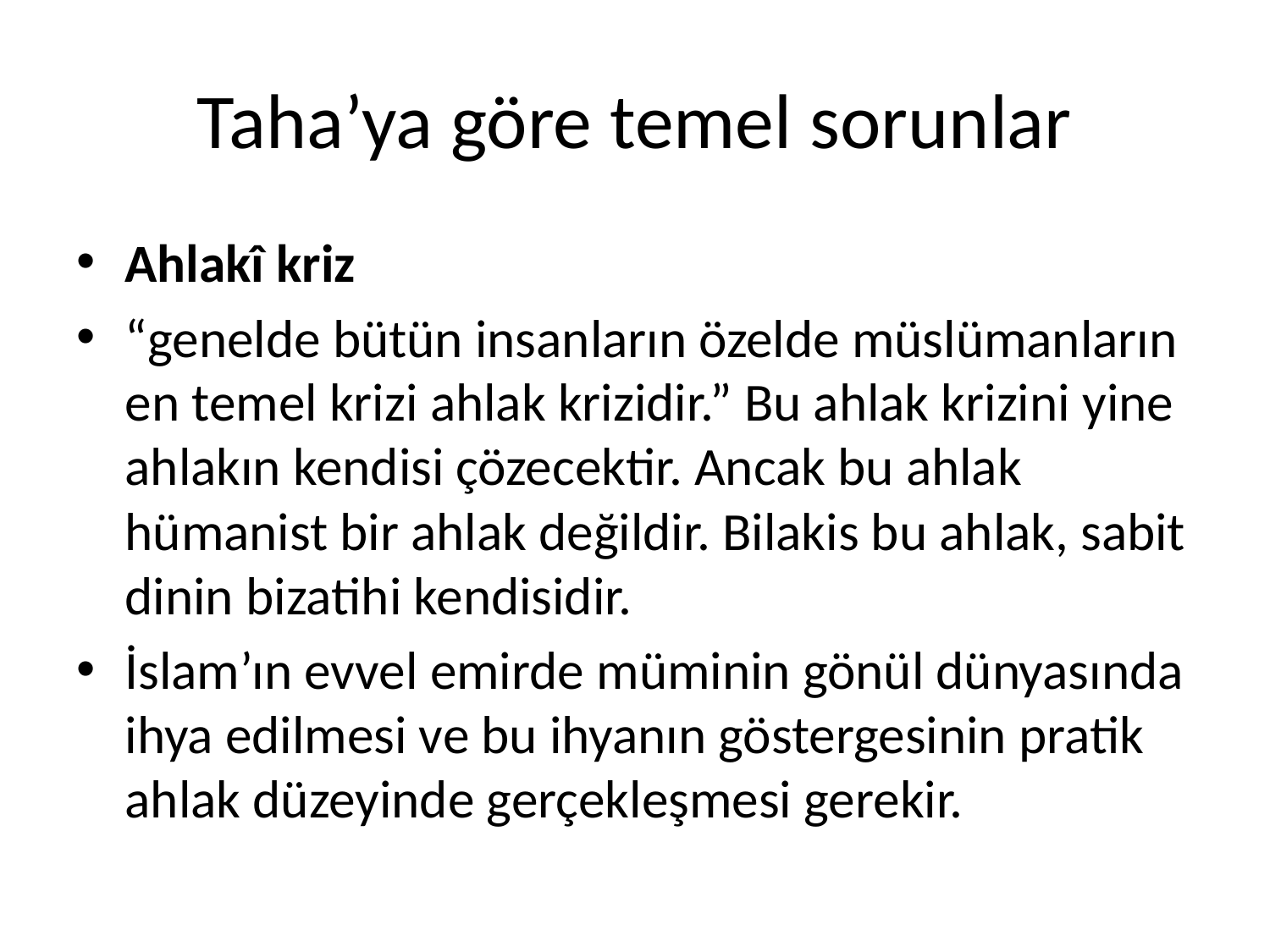

# Taha’ya göre temel sorunlar
Ahlakî kriz
“genelde bütün insanların özelde müslümanların en temel krizi ahlak krizidir.” Bu ahlak krizini yine ahlakın kendisi çözecektir. Ancak bu ahlak hümanist bir ahlak değildir. Bilakis bu ahlak, sabit dinin bizatihi kendisidir.
İslam’ın evvel emirde müminin gönül dünyasında ihya edilmesi ve bu ihyanın göstergesinin pratik ahlak düzeyinde gerçekleşmesi gerekir.